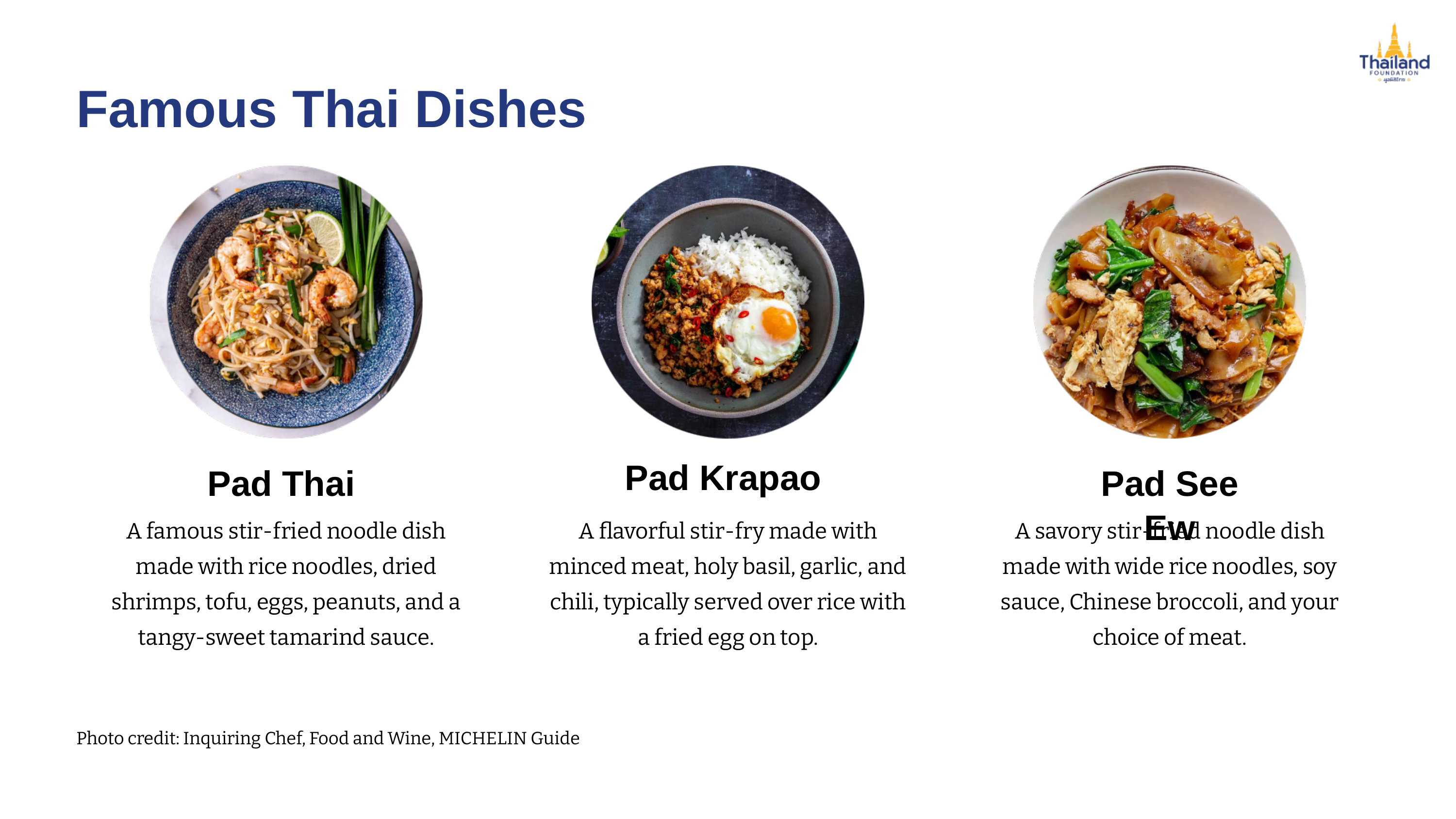

Famous Thai Dishes

Pad Krapao
Pad Thai
Pad See Ew
A flavorful stir-fry made with minced meat, holy basil, garlic, and chili, typically served over rice with a fried egg on top.
A savory stir-fried noodle dish made with wide rice noodles, soy sauce, Chinese broccoli, and your choice of meat.
A famous stir-fried noodle dish made with rice noodles, dried shrimps, tofu, eggs, peanuts, and a tangy-sweet tamarind sauce.
Photo credit: Inquiring Chef, Food and Wine, MICHELIN Guide